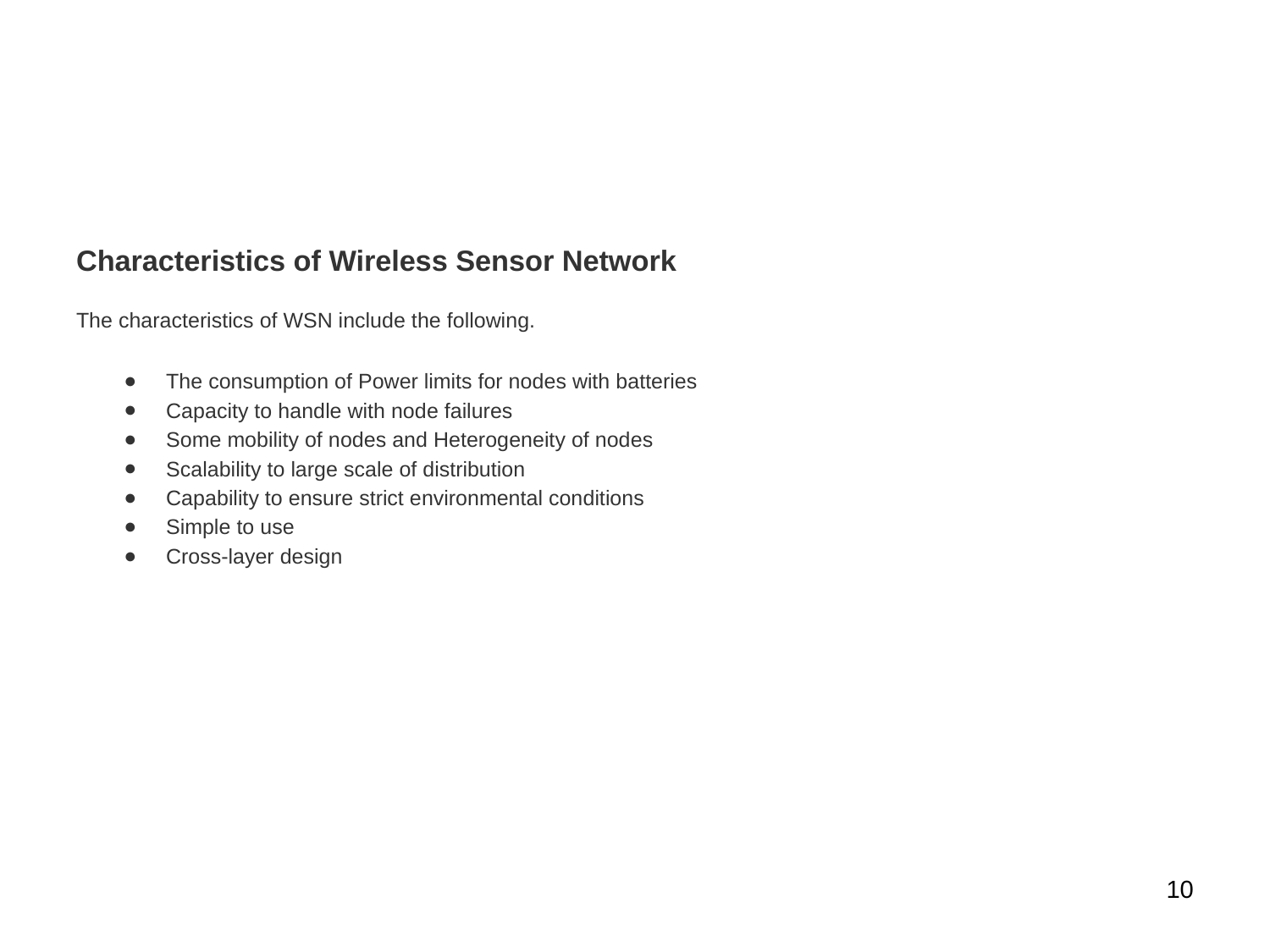

#
Characteristics of Wireless Sensor Network
The characteristics of WSN include the following.
The consumption of Power limits for nodes with batteries
Capacity to handle with node failures
Some mobility of nodes and Heterogeneity of nodes
Scalability to large scale of distribution
Capability to ensure strict environmental conditions
Simple to use
Cross-layer design

10